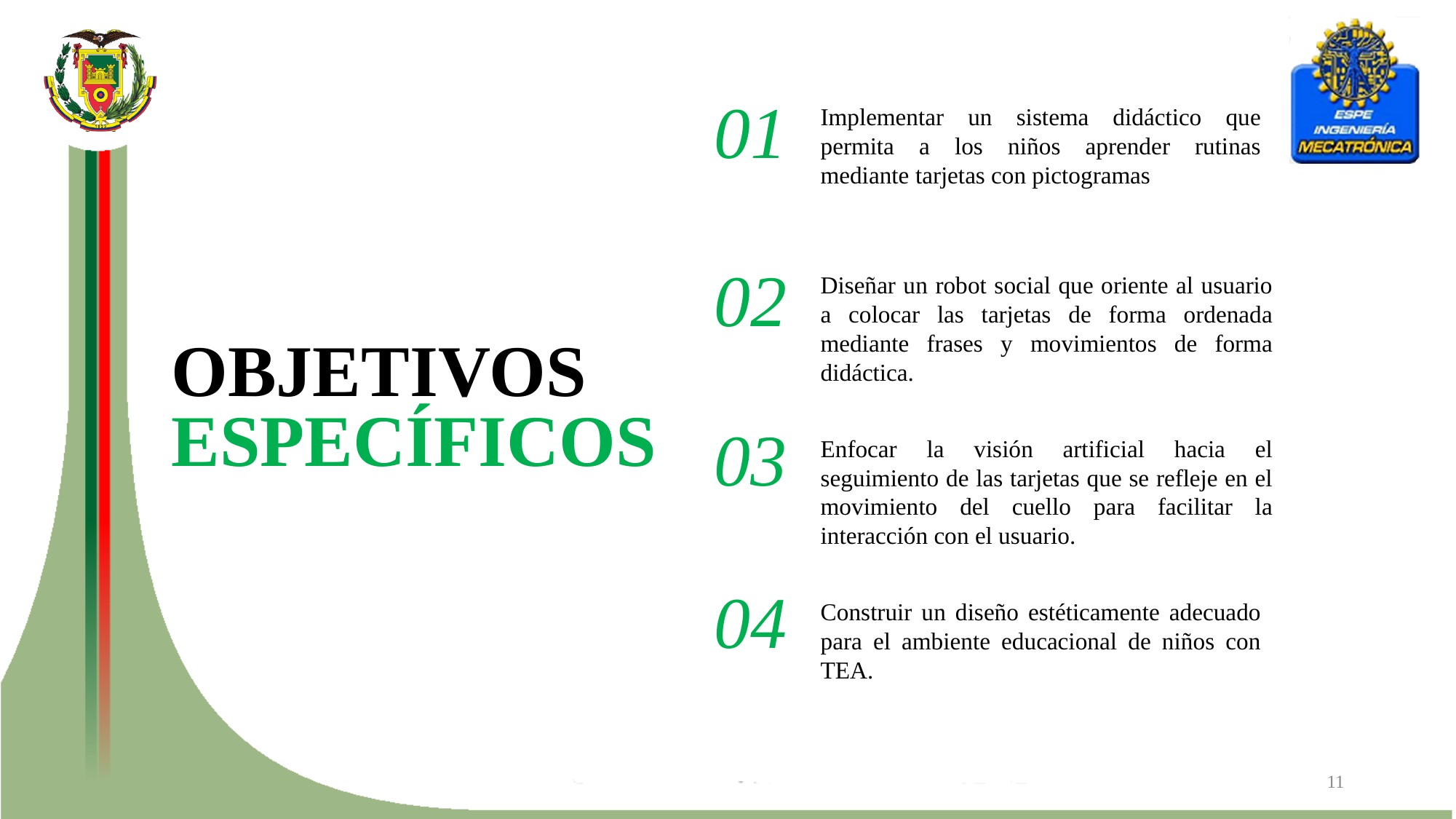

01
Implementar un sistema didáctico que permita a los niños aprender rutinas mediante tarjetas con pictogramas
# OBJETIVOS ESPECÍFICOS
02
Diseñar un robot social que oriente al usuario a colocar las tarjetas de forma ordenada mediante frases y movimientos de forma didáctica.
03
Enfocar la visión artificial hacia el seguimiento de las tarjetas que se refleje en el movimiento del cuello para facilitar la interacción con el usuario.
04
Construir un diseño estéticamente adecuado para el ambiente educacional de niños con TEA.
11